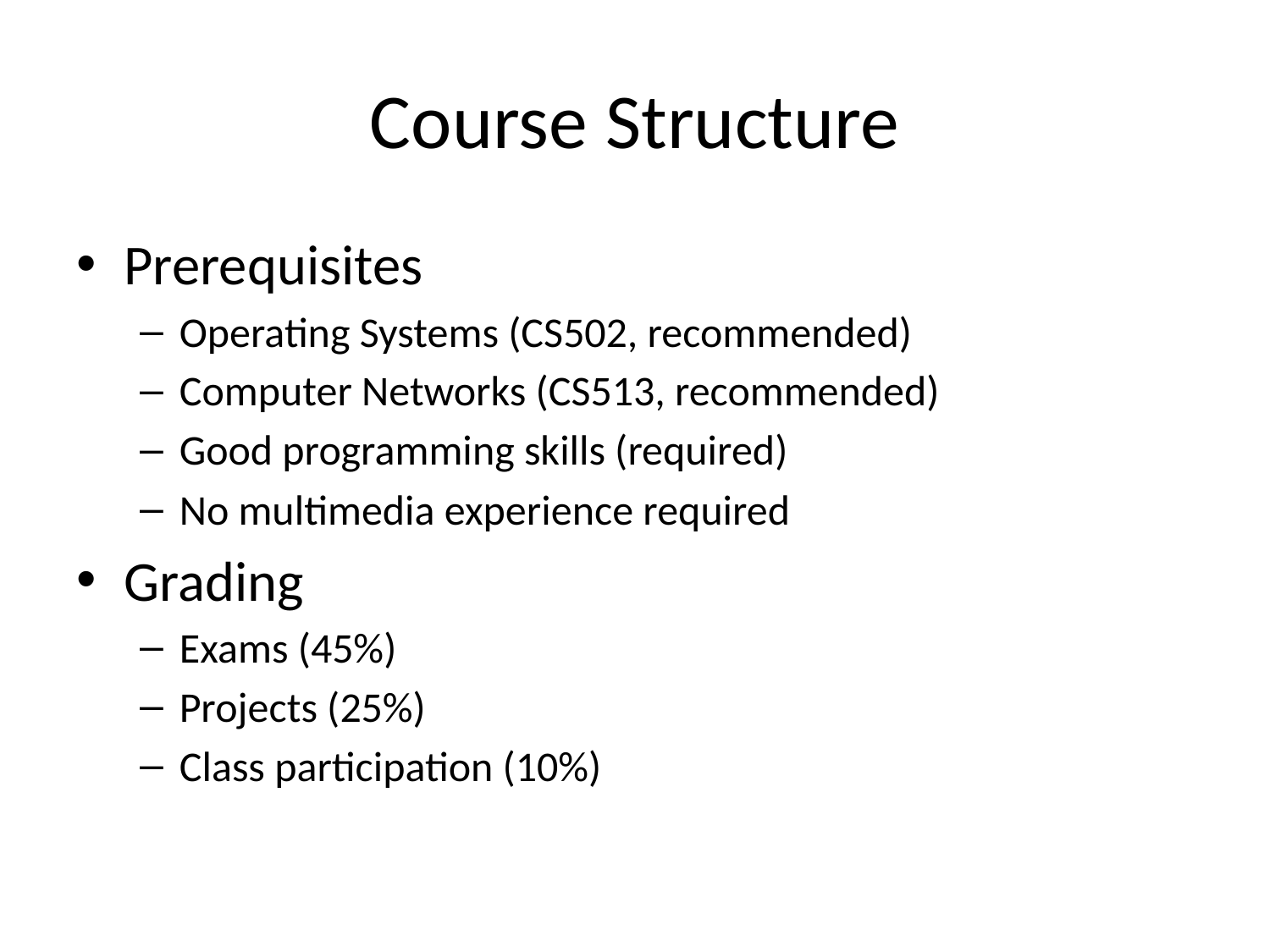

# Course Structure
Prerequisites
Operating Systems (CS502, recommended)
Computer Networks (CS513, recommended)
Good programming skills (required)
No multimedia experience required
Grading
Exams (45%)
Projects (25%)
Class participation (10%)